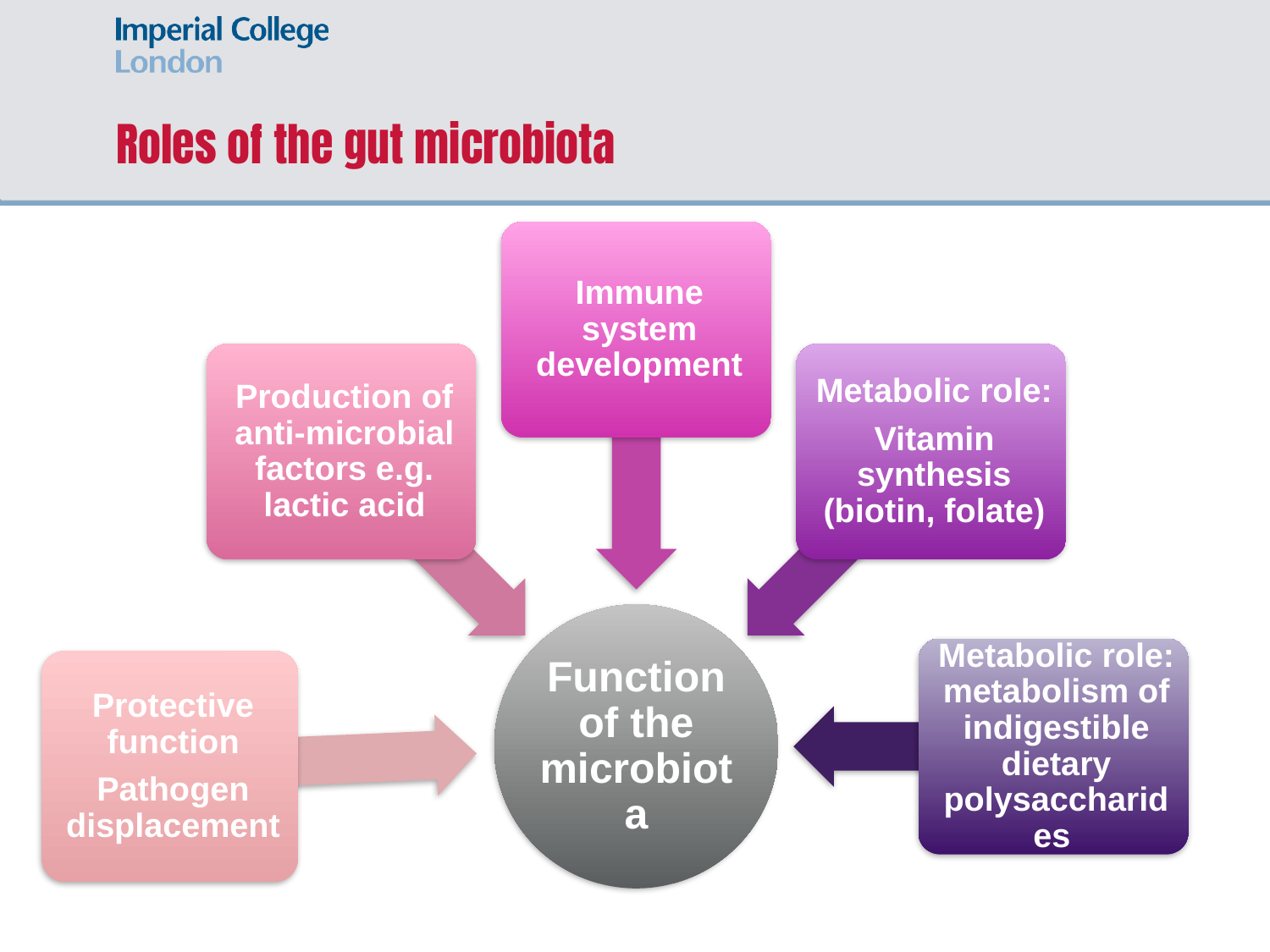

# Roles of the gut microbiota
Function of the microbiota
Protective function
Pathogen displacement
Production of anti-microbial factors e.g. lactic acid
Immune system development
Metabolic role:
Vitamin synthesis (biotin, folate)
Metabolic role: metabolism of indigestible dietary polysaccharides